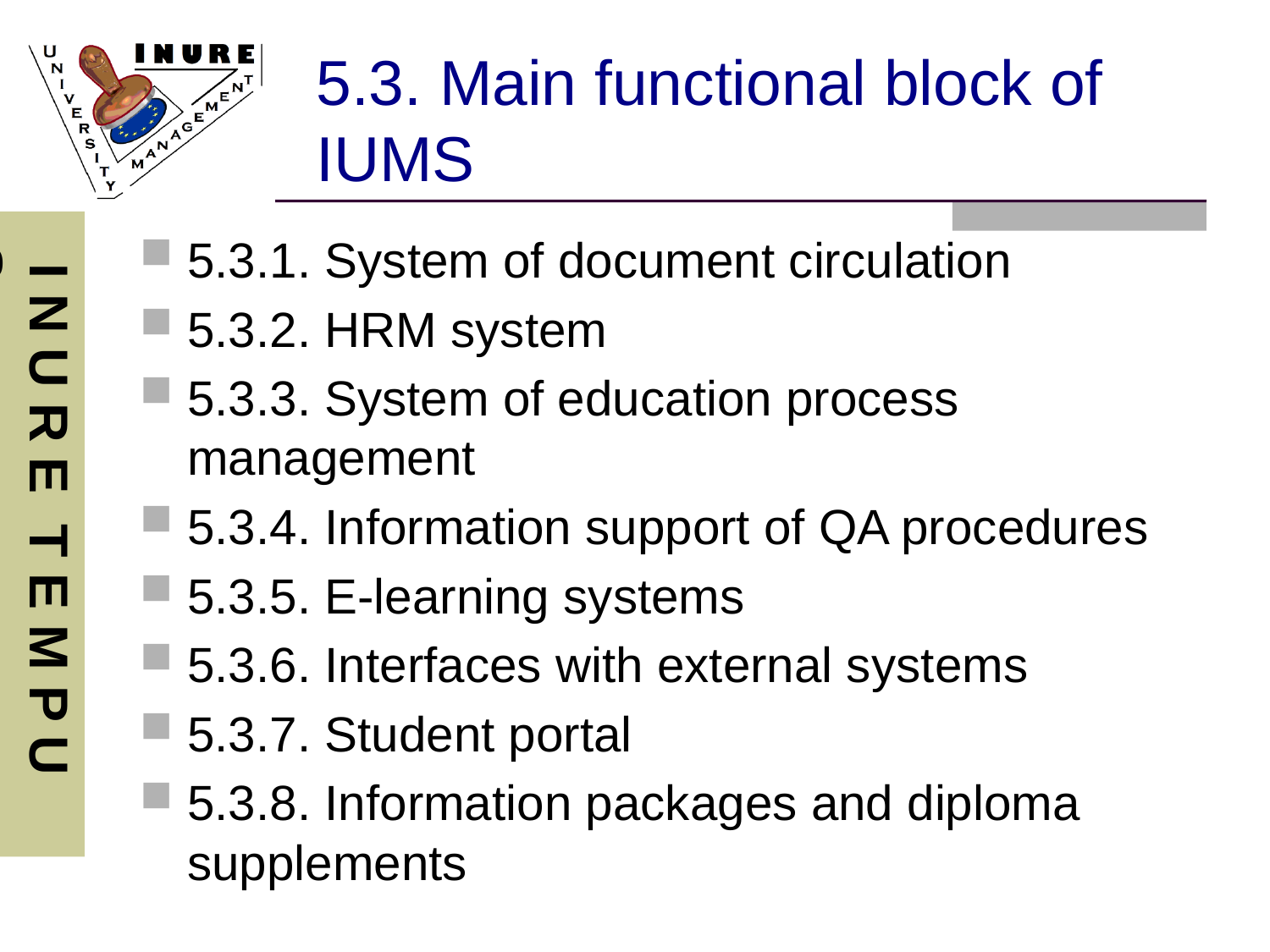

# 5.3. Main functional block of IUMS
5.3.1. System of document circulation
5.3.2. HRM system
5.3.3. System of education process management
5.3.4. Information support of QA procedures
5.3.5. E-learning systems
5.3.6. Interfaces with external systems
5.3.7. Student portal
5.3.8. Information packages and diploma supplements